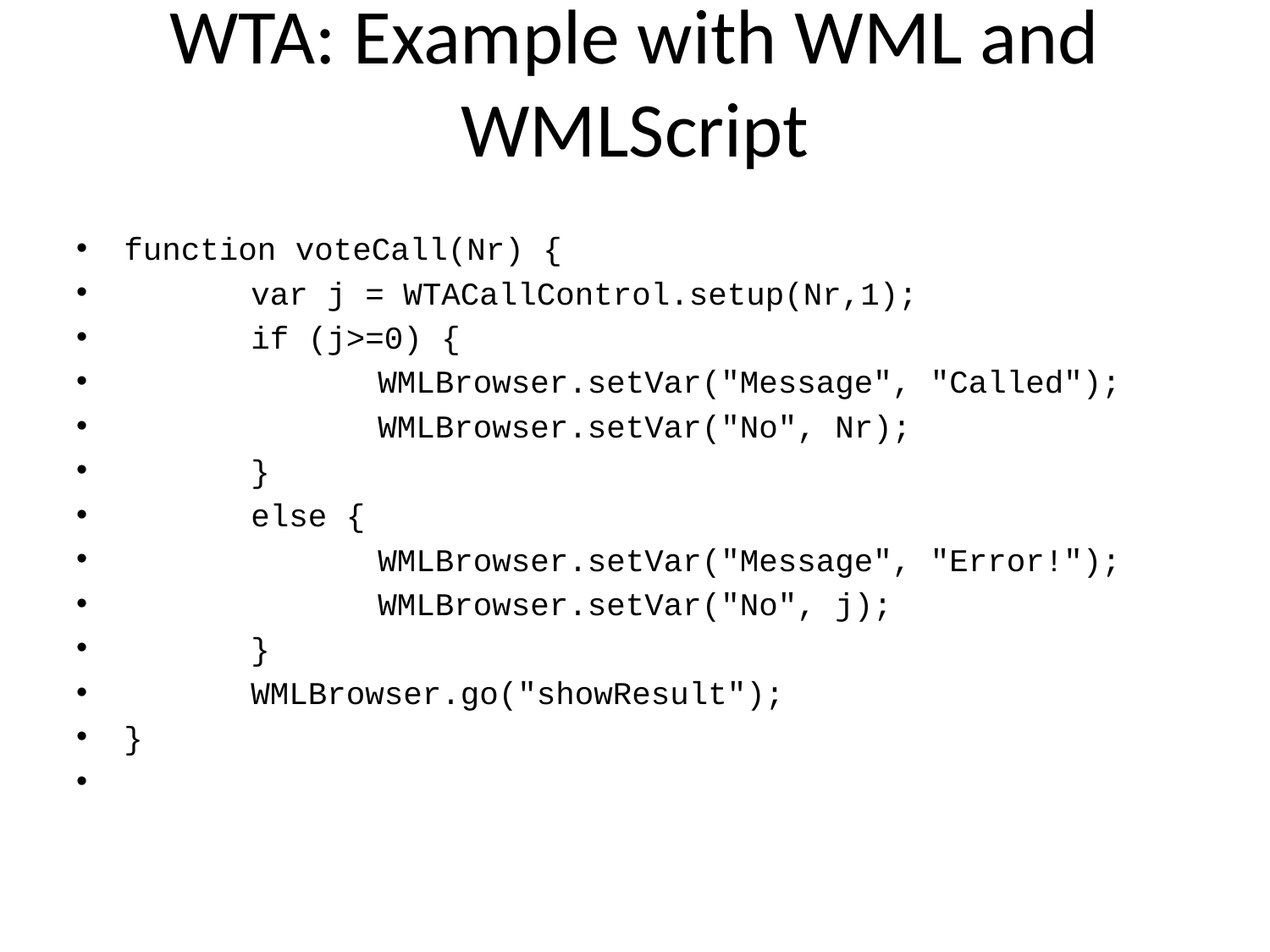

# WTA: Example with WML and WMLScript
function voteCall(Nr) {
	var j = WTACallControl.setup(Nr,1);
	if (j>=0) {
		WMLBrowser.setVar("Message", "Called");
		WMLBrowser.setVar("No", Nr);
	}
	else {
		WMLBrowser.setVar("Message", "Error!");
		WMLBrowser.setVar("No", j);
	}
	WMLBrowser.go("showResult");
}